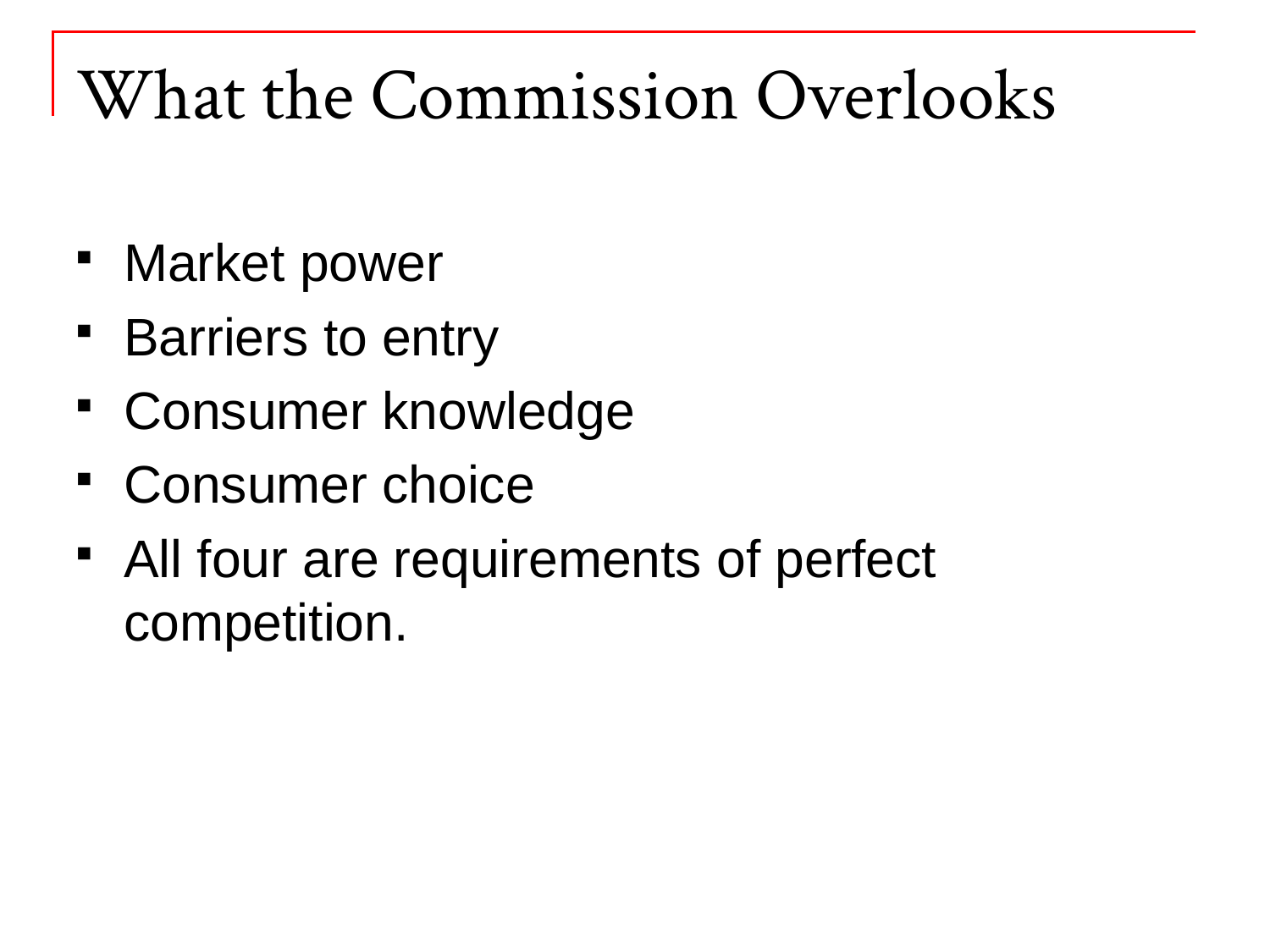

# What the Commission Overlooks
Market power
Barriers to entry
Consumer knowledge
Consumer choice
All four are requirements of perfect competition.